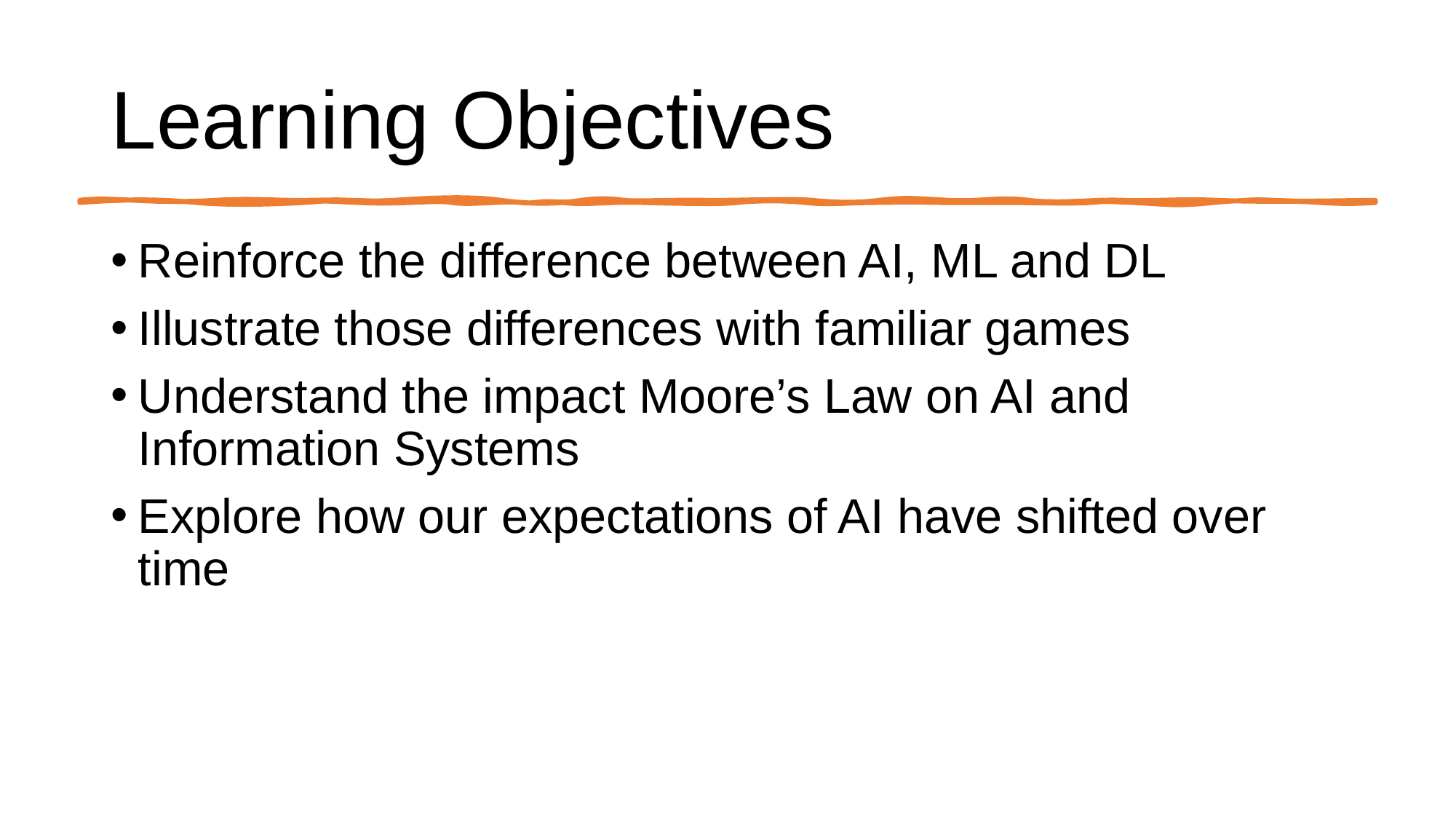

# Learning Objectives

Reinforce the difference between AI, ML and DL
Illustrate those differences with familiar games
Understand the impact Moore’s Law on AI and Information Systems
Explore how our expectations of AI have shifted over time